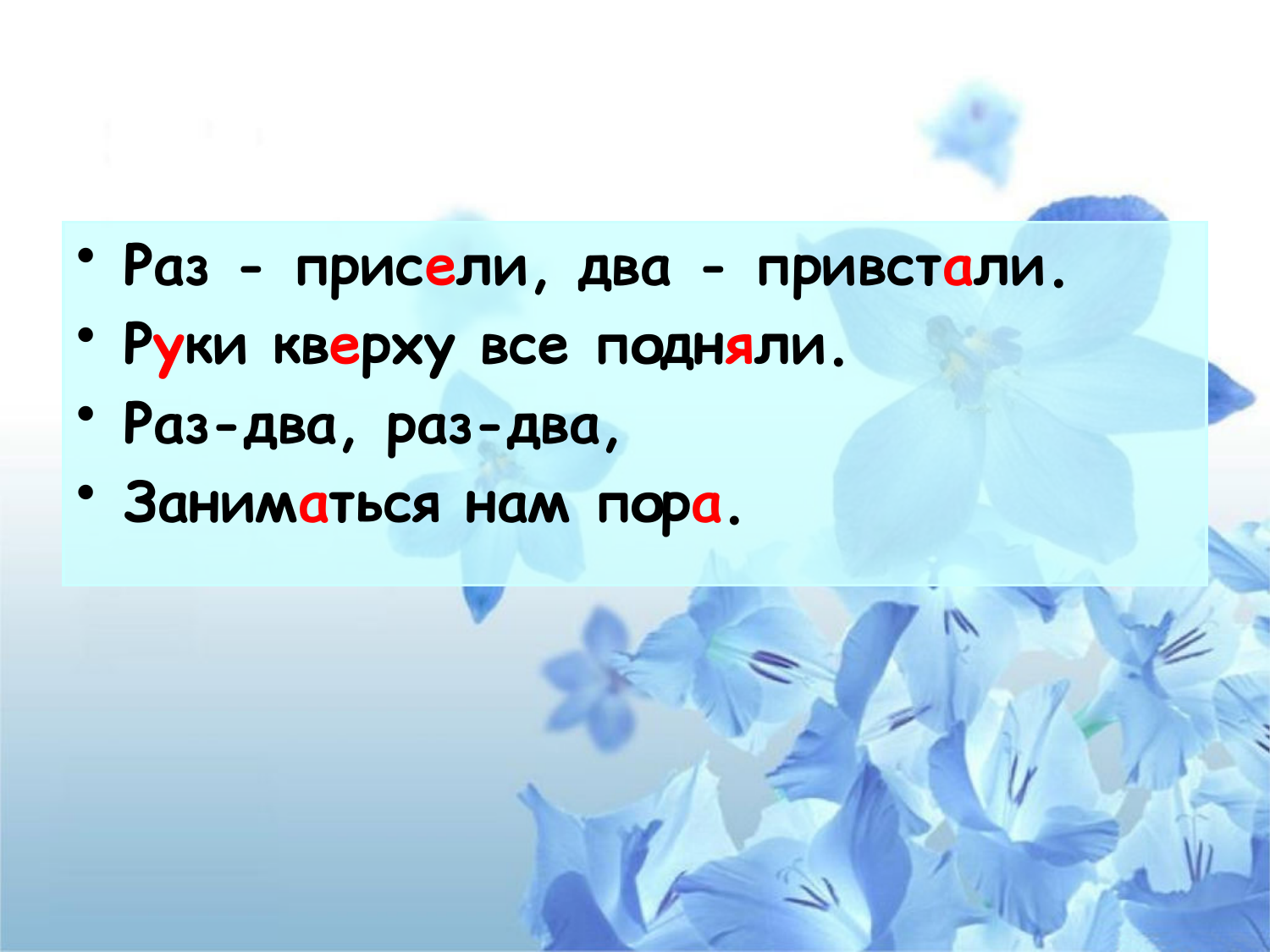

Раз - присели, два - привстали.
Руки кверху все подняли.
Раз-два, раз-два,
Заниматься нам пора.